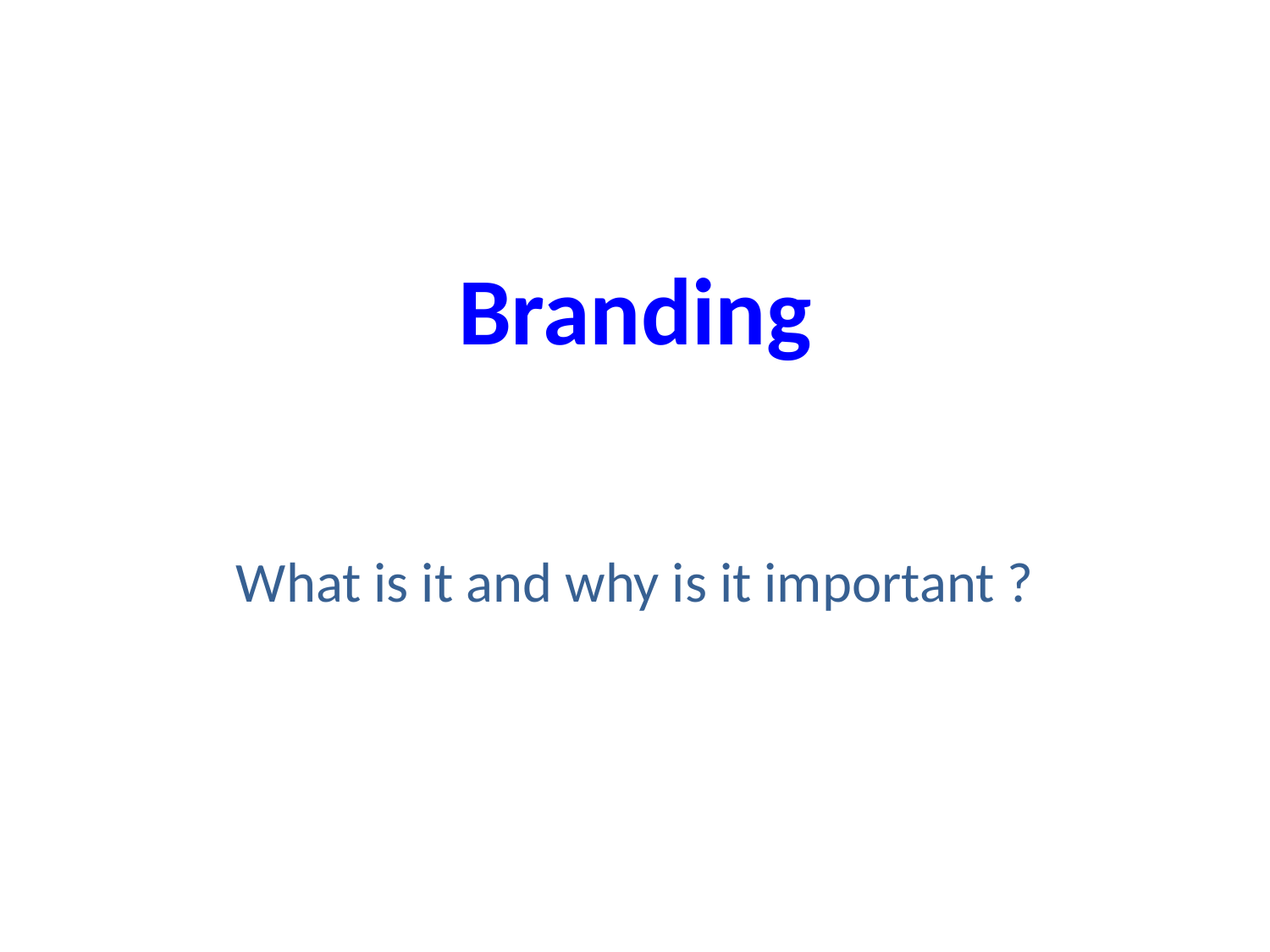

# Branding
What is it and why is it important ?